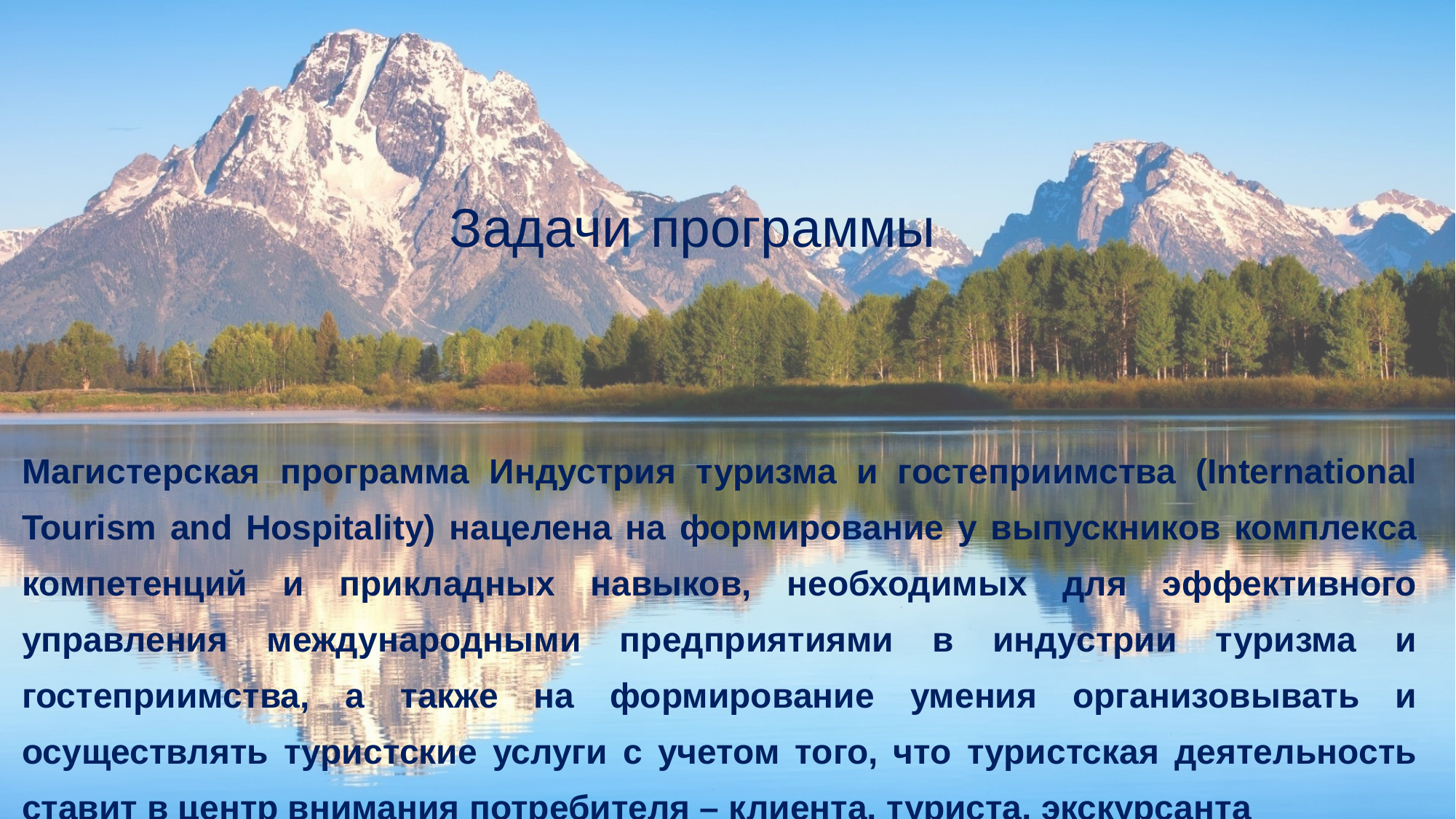

# Задачи программы

Магистерская программа Индустрия туризма и гостеприимства (International Tourism and Hospitality) нацелена на формирование у выпускников комплекса компетенций и прикладных навыков, необходимых для эффективного управления международными предприятиями в индустрии туризма и гостеприимства, а также на формирование умения организовывать и осуществлять туристские услуги с учетом того, что туристская деятельность ставит в центр внимания потребителя – клиента, туриста, экскурсанта